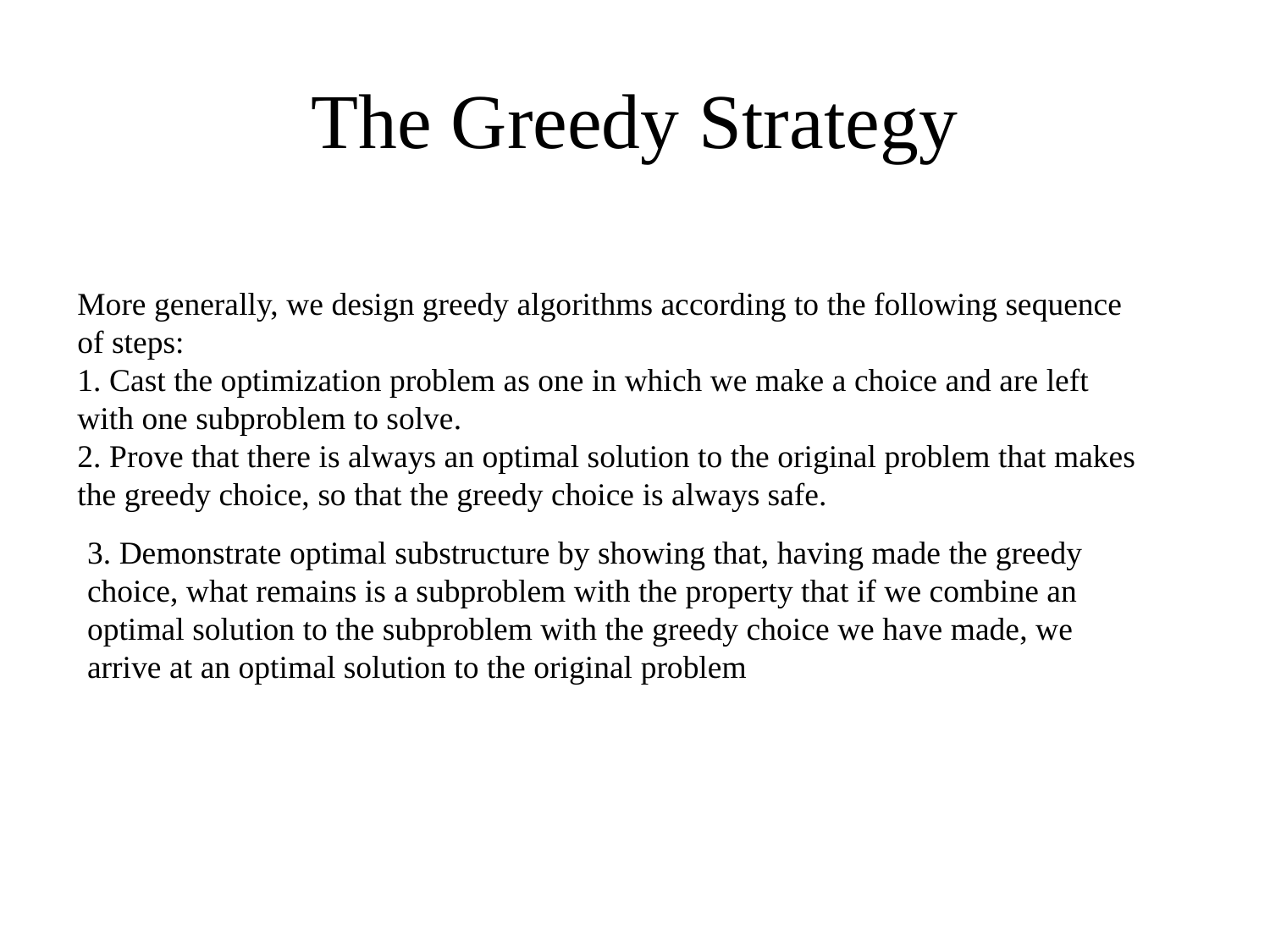

# The Greedy Strategy
More generally, we design greedy algorithms according to the following sequence
of steps:
1. Cast the optimization problem as one in which we make a choice and are left
with one subproblem to solve.
2. Prove that there is always an optimal solution to the original problem that makes
the greedy choice, so that the greedy choice is always safe.
3. Demonstrate optimal substructure by showing that, having made the greedy
choice, what remains is a subproblem with the property that if we combine an
optimal solution to the subproblem with the greedy choice we have made, we
arrive at an optimal solution to the original problem